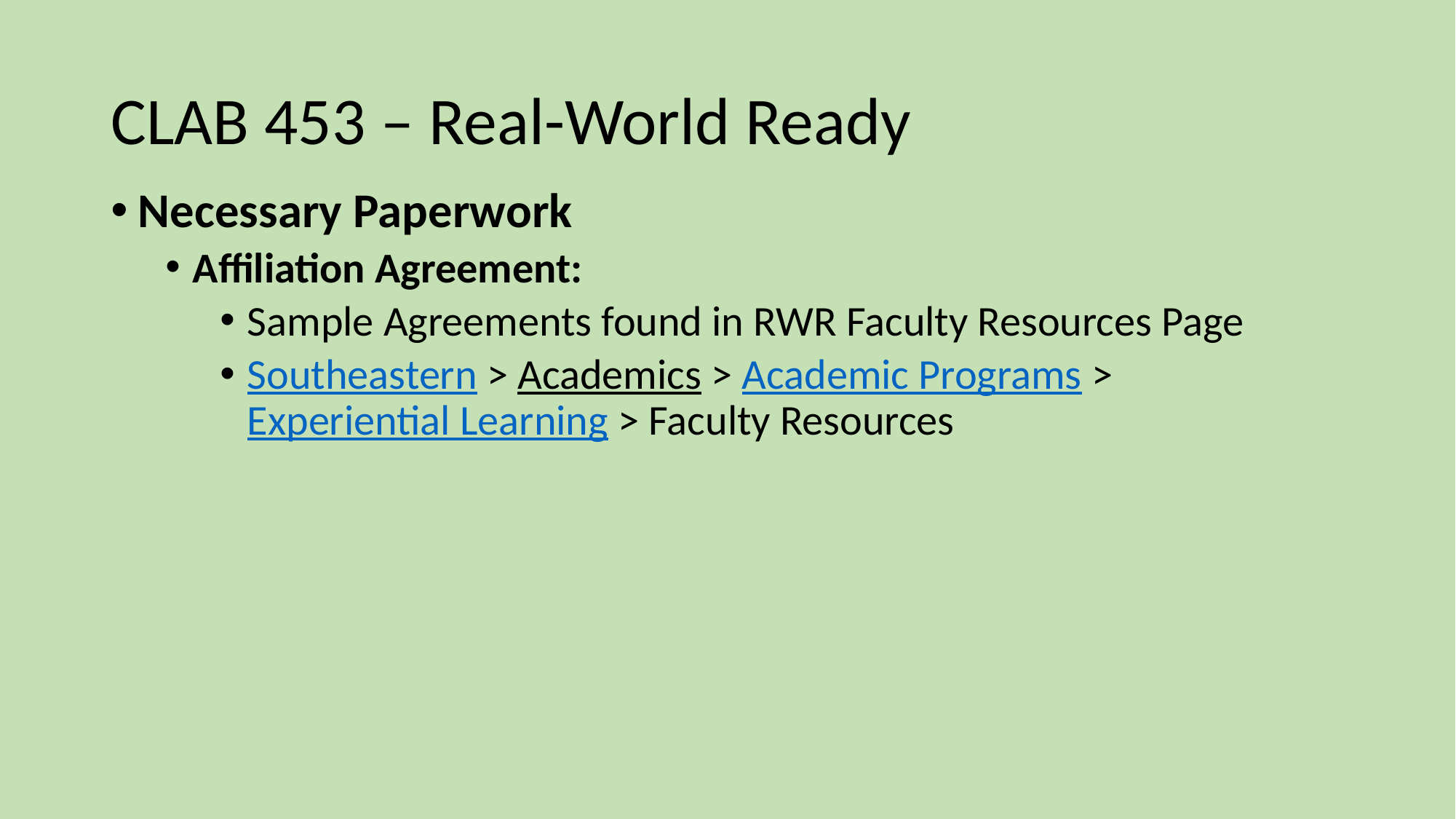

# CLAB 453 – Real-World Ready
Necessary Paperwork
Affiliation Agreement:
Sample Agreements found in RWR Faculty Resources Page
Southeastern > Academics > Academic Programs > Experiential Learning > Faculty Resources